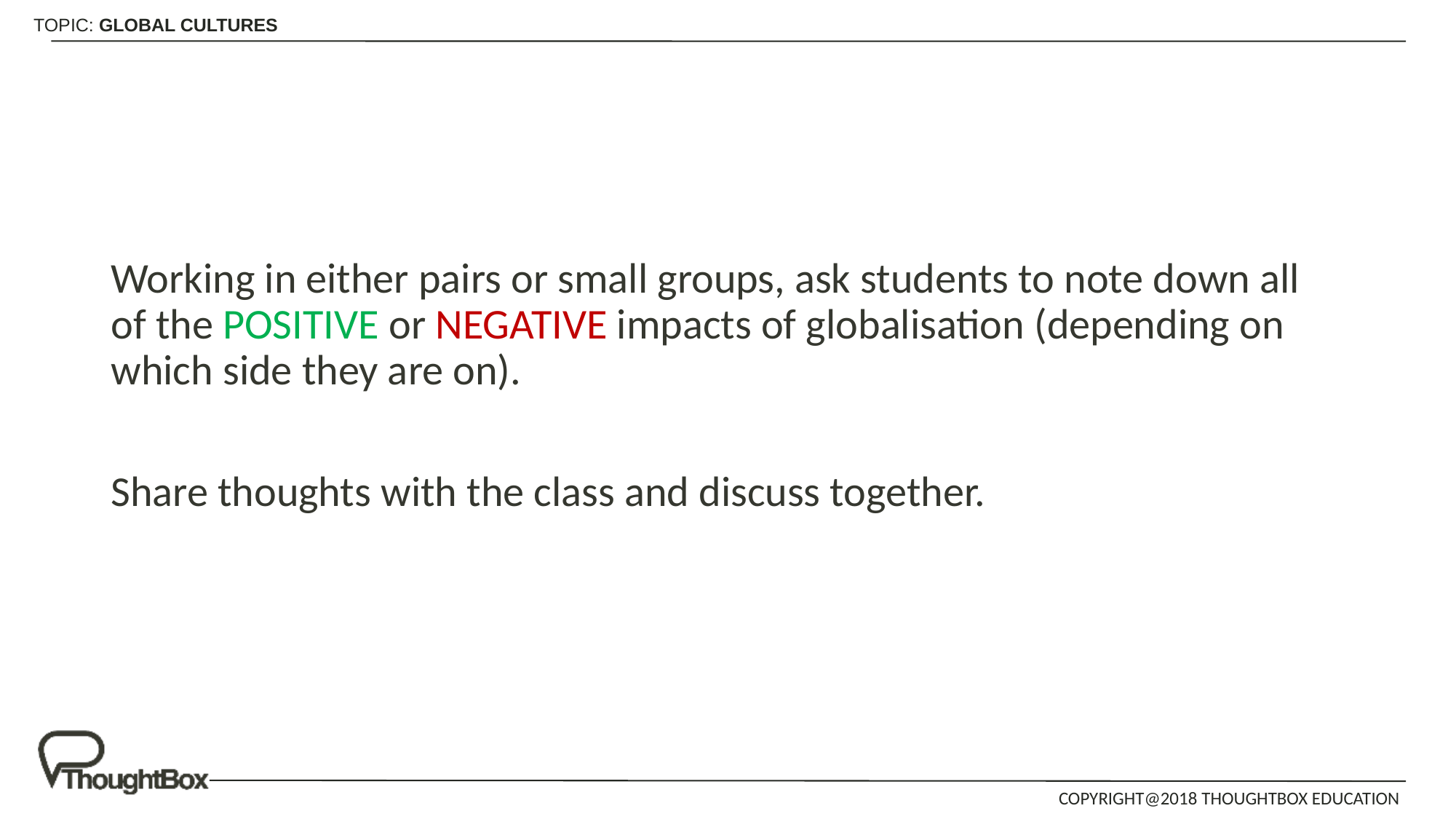

Working in either pairs or small groups, ask students to note down all of the POSITIVE or NEGATIVE impacts of globalisation (depending on which side they are on).

Share thoughts with the class and discuss together.